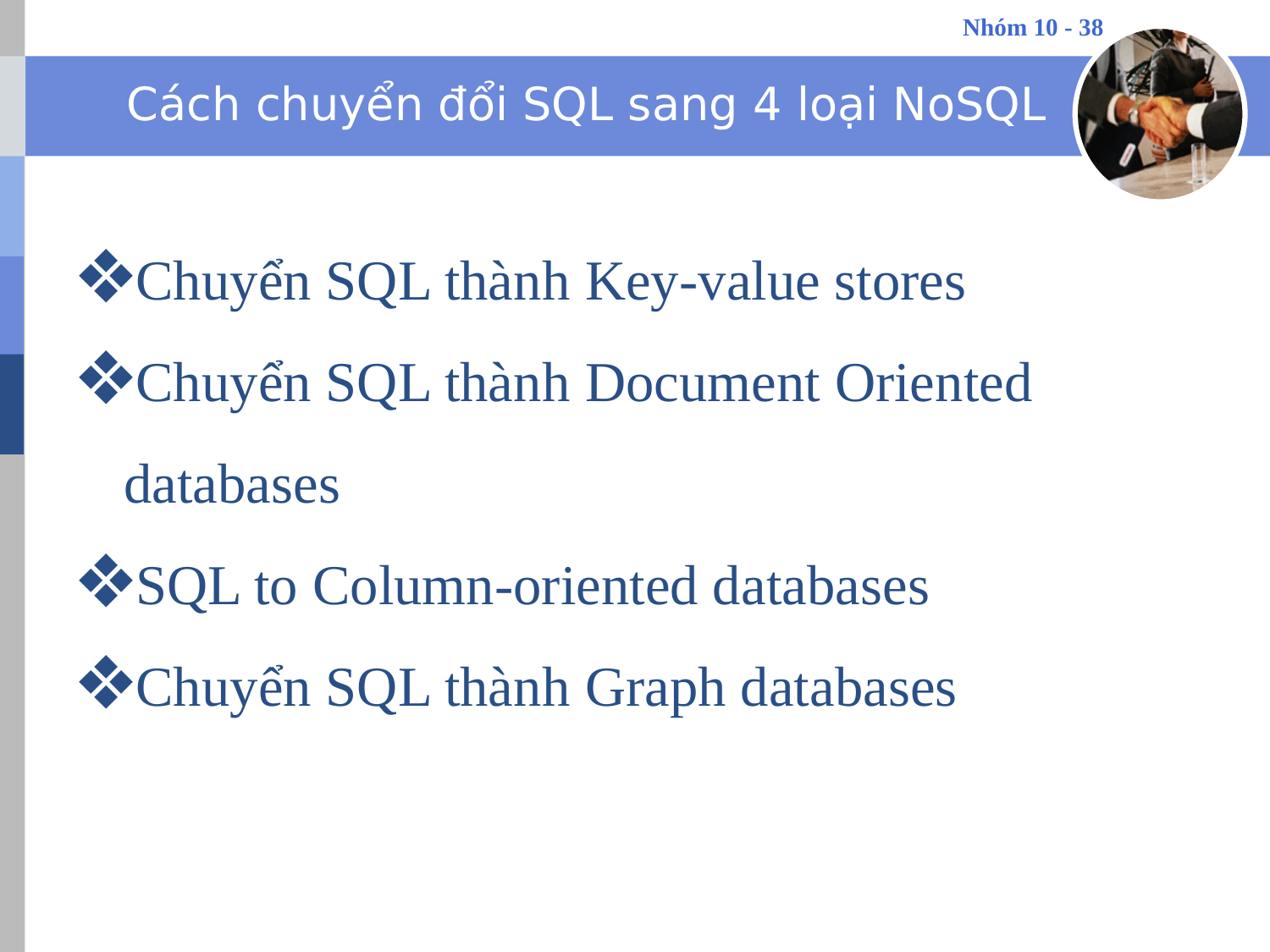

# Cách chuyển đổi SQL sang 4 loại NoSQL
Chuyển SQL thành Key-value stores
Chuyển SQL thành Document Oriented databases
SQL to Column-oriented databases
Chuyển SQL thành Graph databases